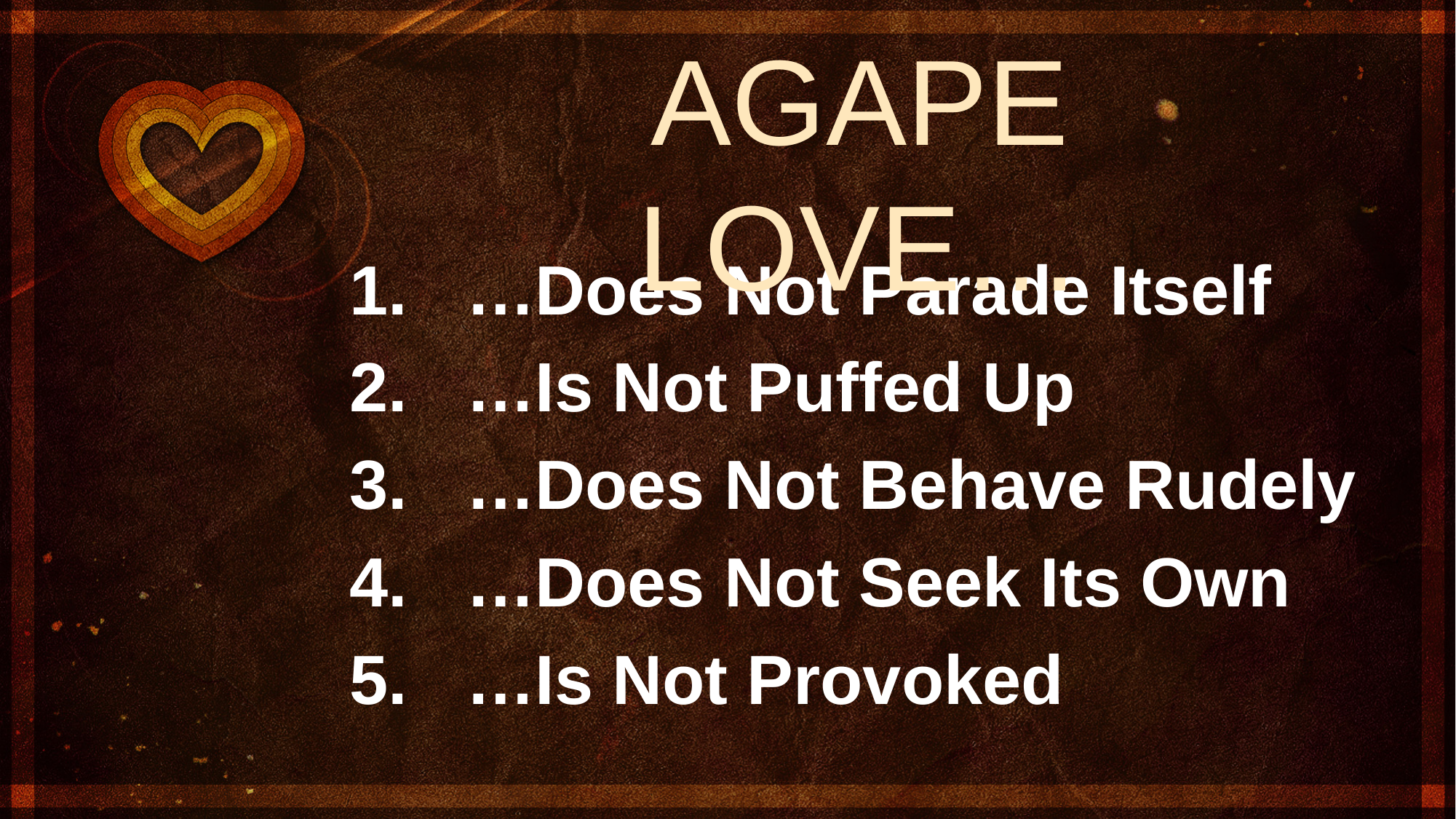

AGAPE LOVE…
…Does Not Parade Itself
…Is Not Puffed Up
…Does Not Behave Rudely
…Does Not Seek Its Own
…Is Not Provoked